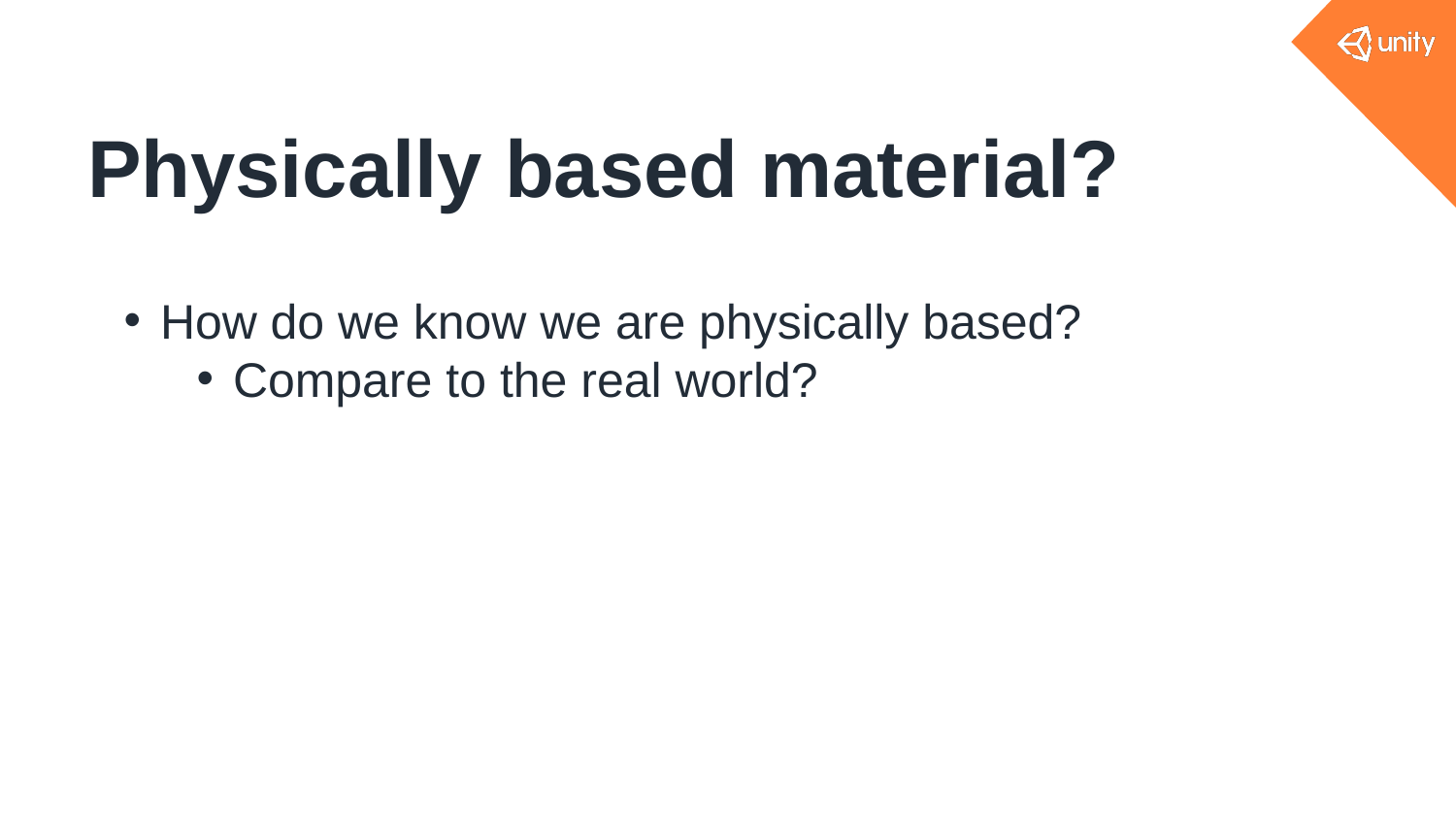

# Physically based material?
How do we know we are physically based?
Compare to the real world?